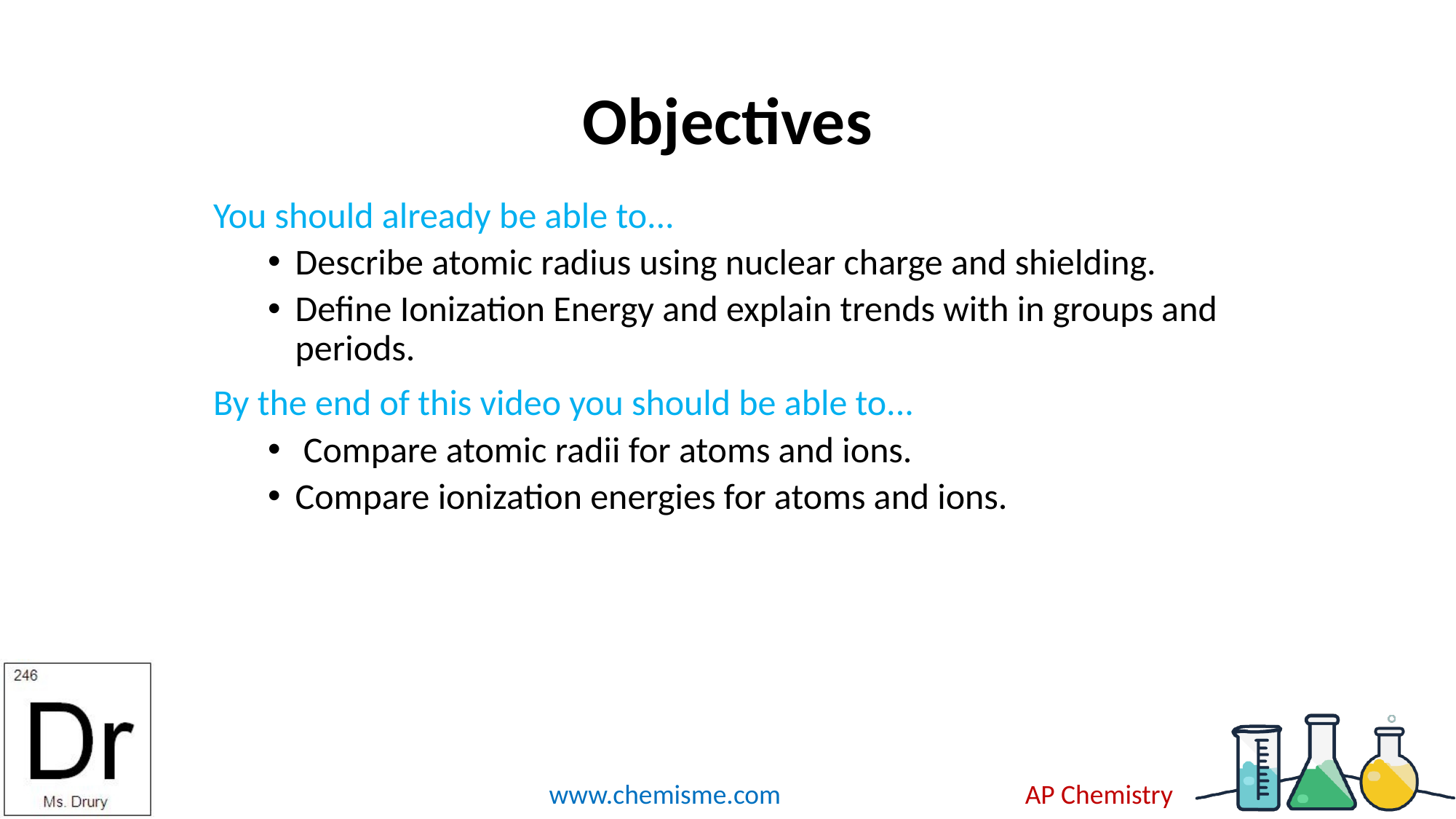

# Objectives
You should already be able to...
Describe atomic radius using nuclear charge and shielding.
Define Ionization Energy and explain trends with in groups and periods.
By the end of this video you should be able to...
 Compare atomic radii for atoms and ions.
Compare ionization energies for atoms and ions.